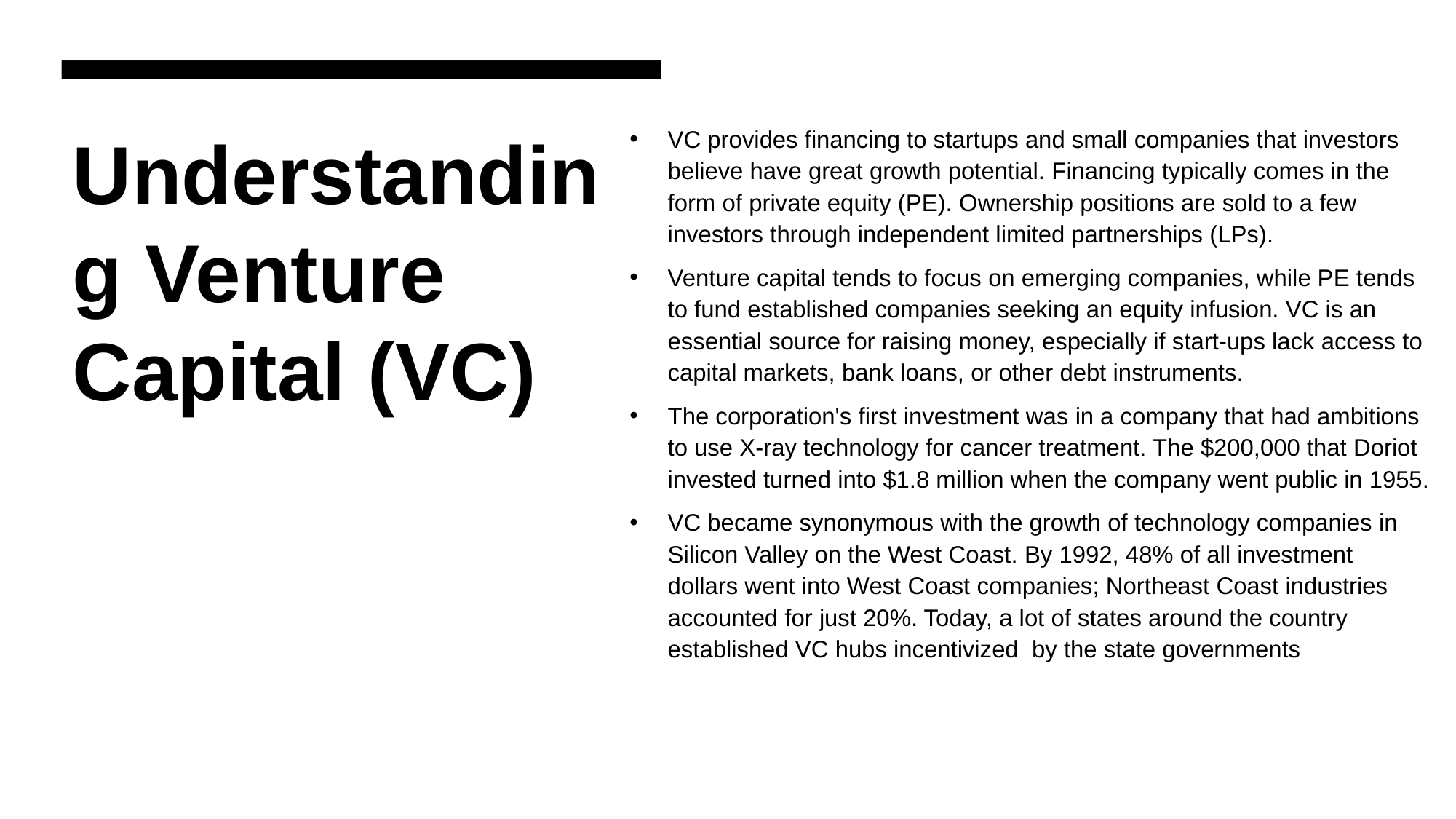

VC provides financing to startups and small companies that investors believe have great growth potential. Financing typically comes in the form of private equity (PE). Ownership positions are sold to a few investors through independent limited partnerships (LPs).
Venture capital tends to focus on emerging companies, while PE tends to fund established companies seeking an equity infusion. VC is an essential source for raising money, especially if start-ups lack access to capital markets, bank loans, or other debt instruments.
The corporation's first investment was in a company that had ambitions to use X-ray technology for cancer treatment. The $200,000 that Doriot invested turned into $1.8 million when the company went public in 1955.
VC became synonymous with the growth of technology companies in Silicon Valley on the West Coast. By 1992, 48% of all investment dollars went into West Coast companies; Northeast Coast industries accounted for just 20%. Today, a lot of states around the country established VC hubs incentivized  by the state governments
# Understanding Venture Capital (VC)